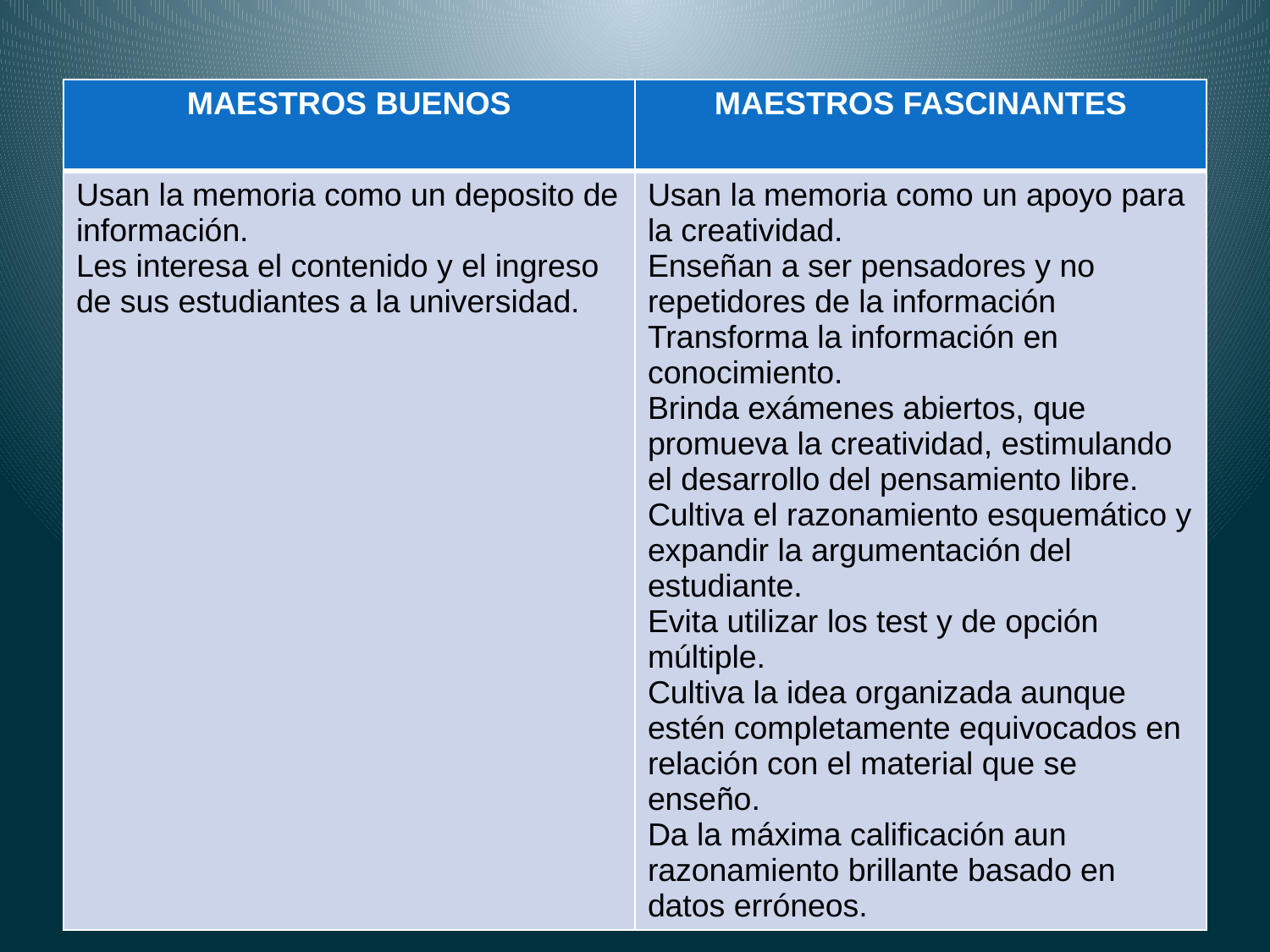

| MAESTROS BUENOS | MAESTROS FASCINANTES |
| --- | --- |
| Usan la memoria como un deposito de información. Les interesa el contenido y el ingreso de sus estudiantes a la universidad. | Usan la memoria como un apoyo para la creatividad. Enseñan a ser pensadores y no repetidores de la información Transforma la información en conocimiento. Brinda exámenes abiertos, que promueva la creatividad, estimulando el desarrollo del pensamiento libre. Cultiva el razonamiento esquemático y expandir la argumentación del estudiante. Evita utilizar los test y de opción múltiple. Cultiva la idea organizada aunque estén completamente equivocados en relación con el material que se enseño. Da la máxima calificación aun razonamiento brillante basado en datos erróneos. |
HUGO ALEX RIVAS MORA